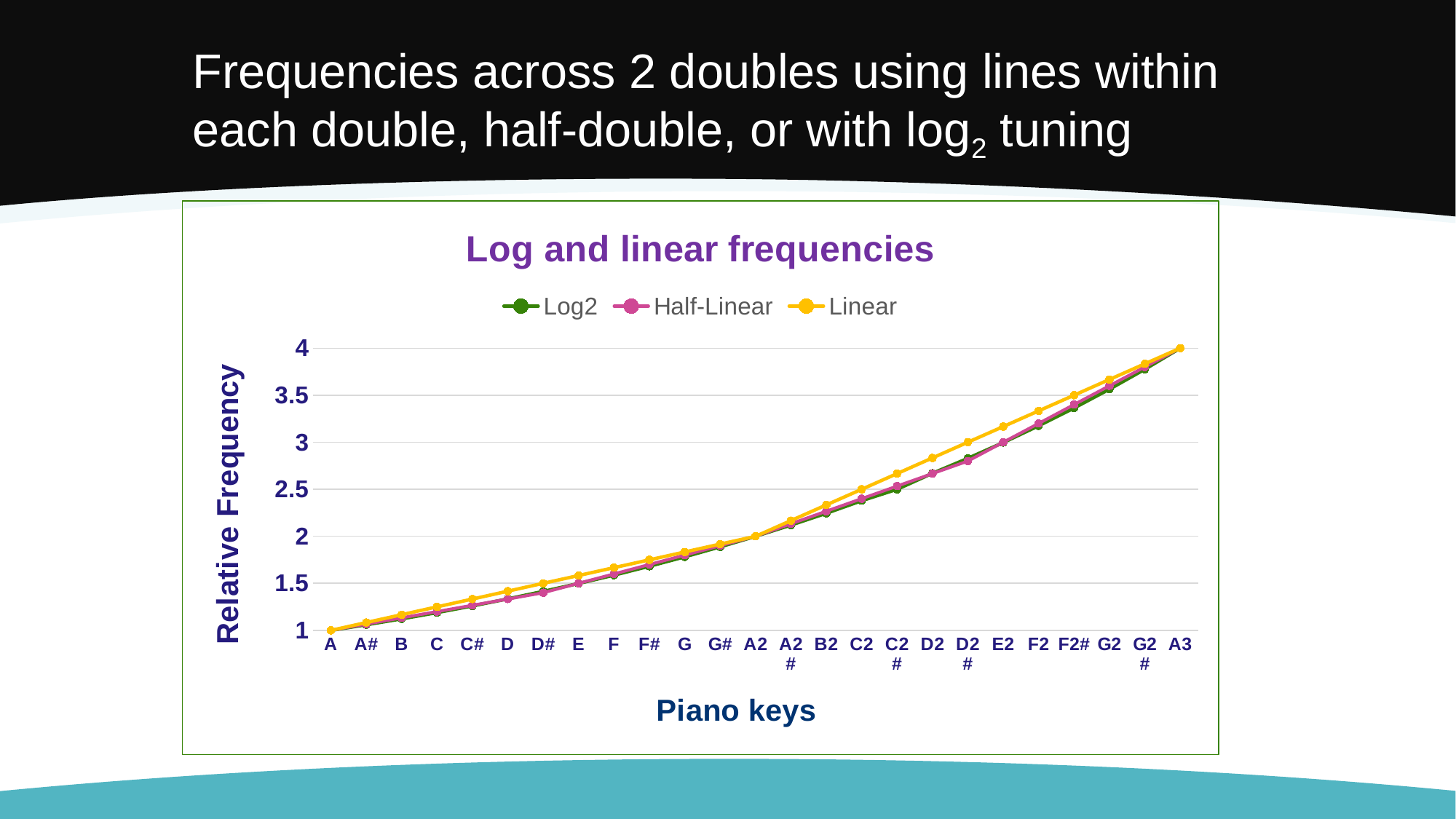

# Frequencies across 2 doubles using lines within each double, half-double, or with log2 tuning

### Chart: Log and linear frequencies

| Category | Log2 | Half-Linear | Linear |
|---|---|---|---|
| A | 1.0 | 1.0 | 1.0 |
| A# | 1.0595 | 1.0667 | 1.0833 |
| B | 1.1225 | 1.1333 | 1.1667 |
| C | 1.1892 | 1.2 | 1.25 |
| C# | 1.2599 | 1.2667 | 1.3333 |
| D | 1.3348 | 1.3333 | 1.4167 |
| D# | 1.4142 | 1.4 | 1.5 |
| E | 1.4983 | 1.5 | 1.5833 |
| F | 1.5874 | 1.6 | 1.6667 |
| F# | 1.6818 | 1.7 | 1.75 |
| G | 1.7818 | 1.8 | 1.8333 |
| G# | 1.8878 | 1.9 | 1.9167 |
| A2 | 2.0 | 2.0 | 2.0 |
| A2# | 2.1189 | 2.1333 | 2.1667 |
| B2 | 2.2449 | 2.2667 | 2.3333 |
| C2 | 2.3784 | 2.4 | 2.5 |
| C2# | 2.4998 | 2.5333 | 2.6667 |
| D2 | 2.6697 | 2.6667 | 2.8333 |
| D2# | 2.8284 | 2.8 | 3.0 |
| E2 | 2.9966 | 3.0 | 3.1667 |
| F2 | 3.1748 | 3.2 | 3.3333 |
| F2# | 3.3636 | 3.4 | 3.5 |
| G2 | 3.5636 | 3.6 | 3.6667 |
| G2# | 3.7755 | 3.8 | 3.8333 |
| A3 | 4.0 | 4.0 | 4.0 |